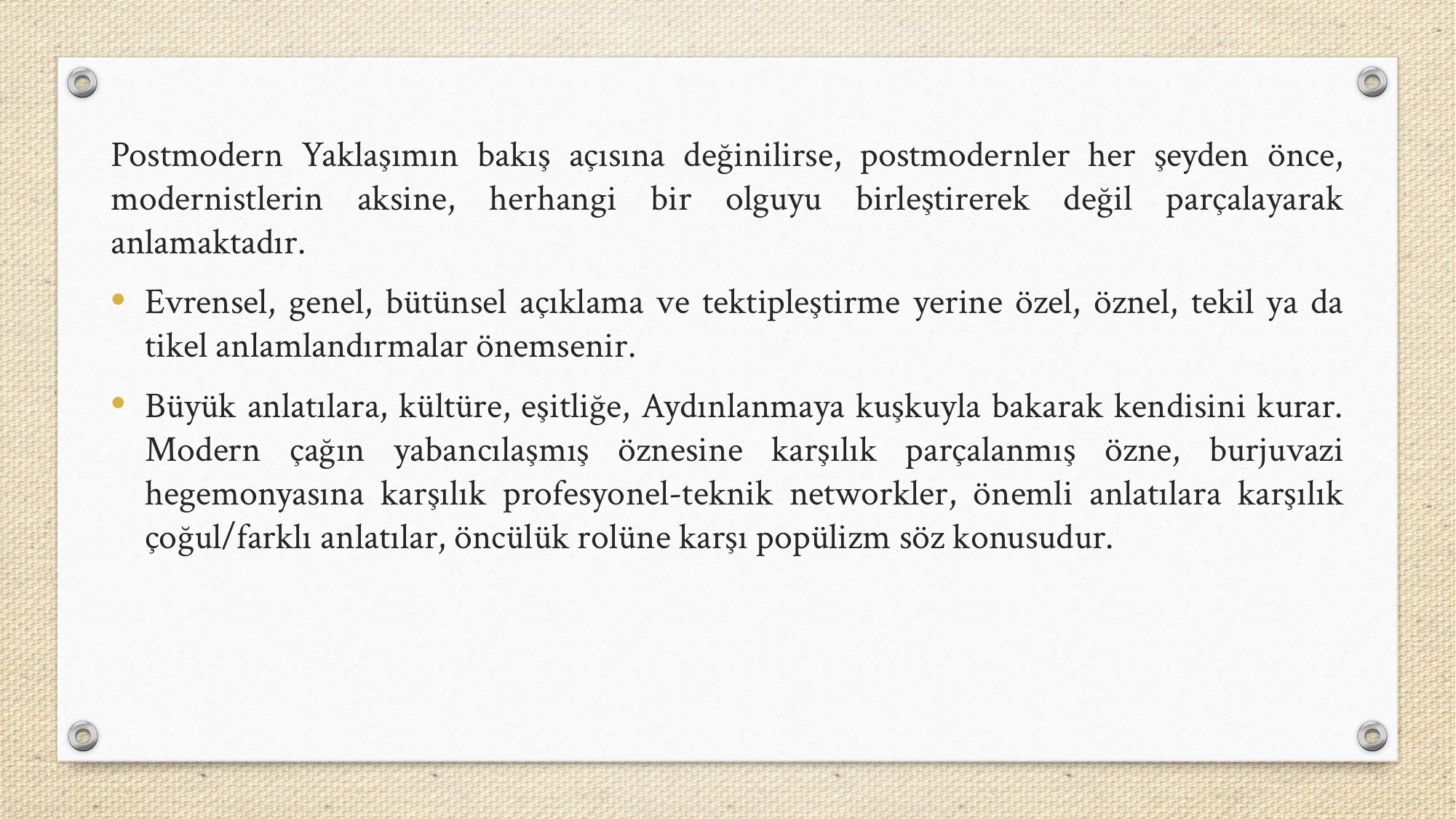

Postmodern Yaklaşımın bakış açısına değinilirse, postmodernler her şeyden önce, modernistlerin aksine, herhangi bir olguyu birleştirerek değil parçalayarak anlamaktadır.
Evrensel, genel, bütünsel açıklama ve tektipleştirme yerine özel, öznel, tekil ya da tikel anlamlandırmalar önemsenir.
Büyük anlatılara, kültüre, eşitliğe, Aydınlanmaya kuşkuyla bakarak kendisini kurar. Modern çağın yabancılaşmış öznesine karşılık parçalanmış özne, burjuvazi hegemonyasına karşılık profesyonel-teknik networkler, önemli anlatılara karşılık çoğul/farklı anlatılar, öncülük rolüne karşı popülizm söz konusudur.